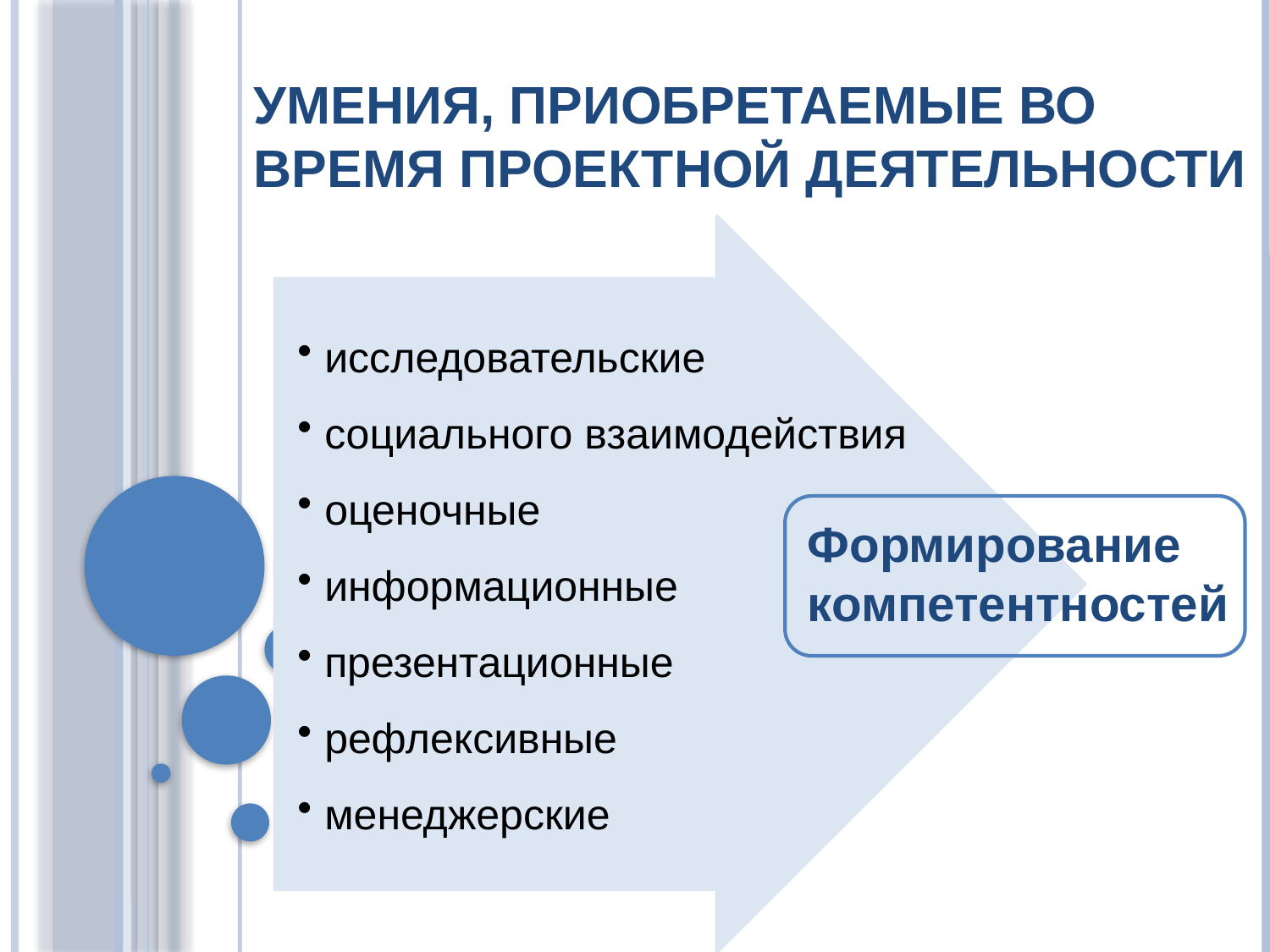

# Умения, приобретаемые во время проектной деятельности

 исследовательские
 социального взаимодействия
 оценочные
 информационные
 презентационные
 рефлексивные
 менеджерские

Формирование компетентностей